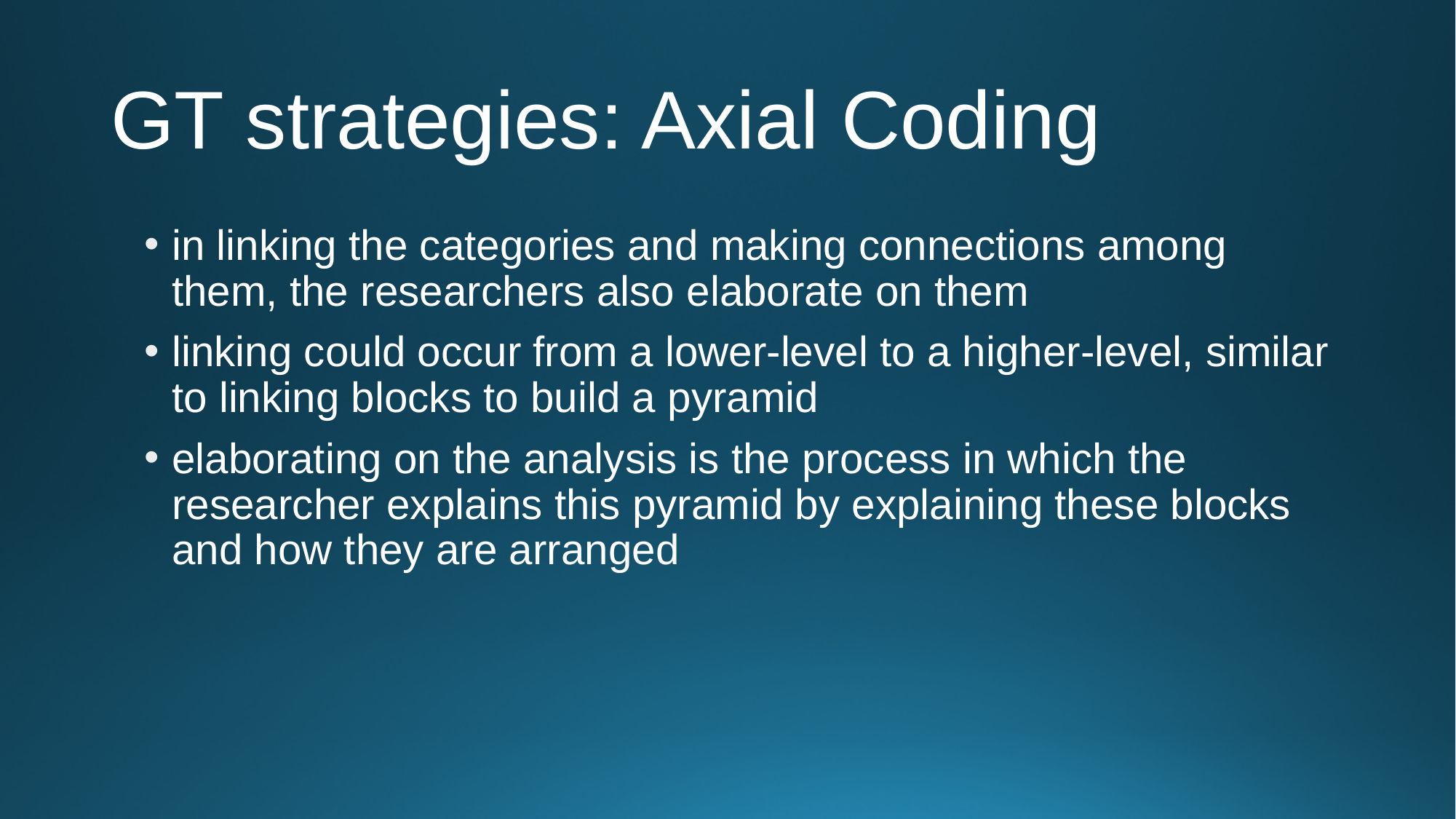

# GT strategies: Axial Coding
in linking the categories and making connections among them, the researchers also elaborate on them
linking could occur from a lower-level to a higher-level, similar to linking blocks to build a pyramid
elaborating on the analysis is the process in which the researcher explains this pyramid by explaining these blocks and how they are arranged